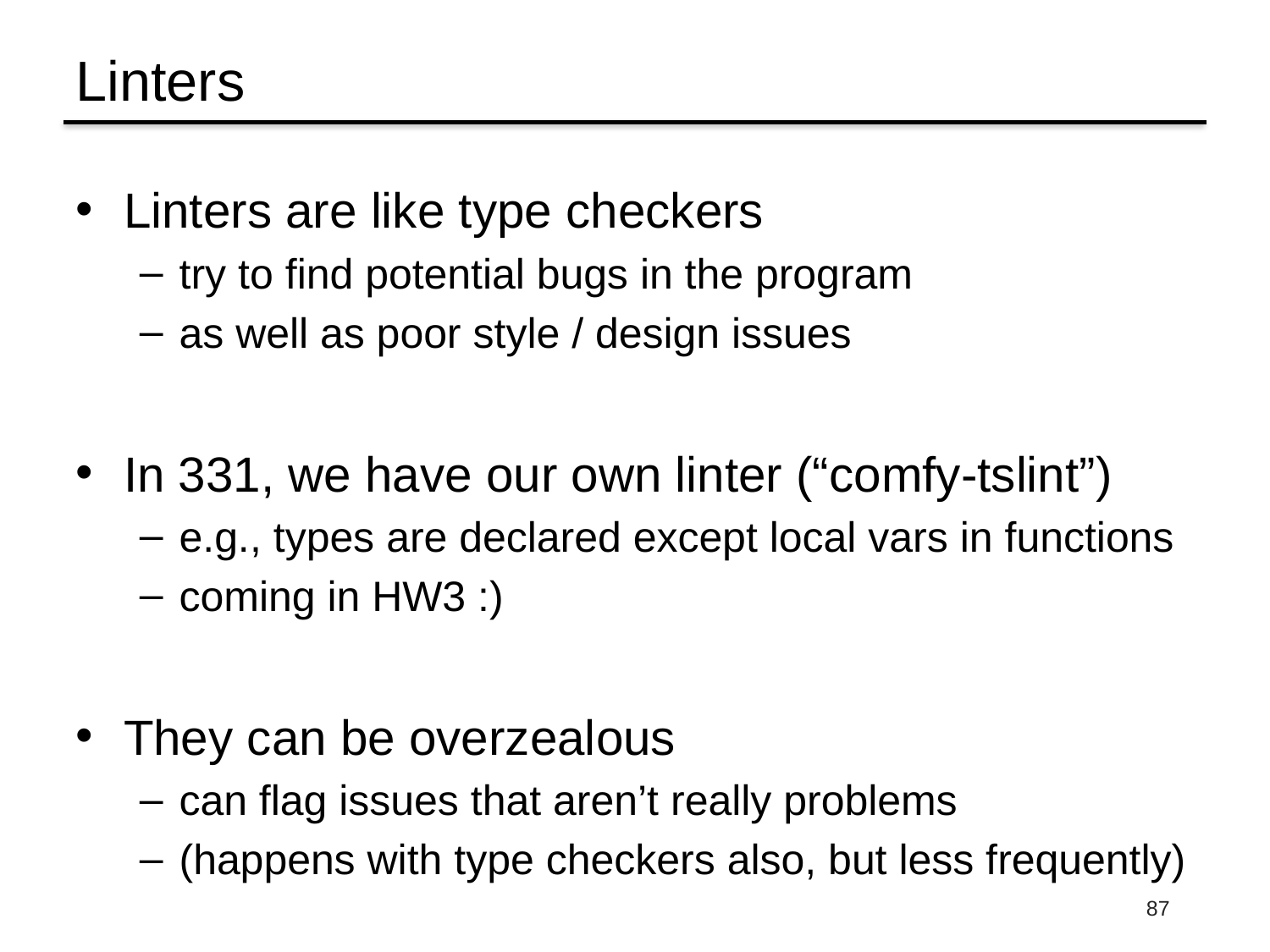

# Linters
Linters are like type checkers
try to find potential bugs in the program
as well as poor style / design issues

In 331, we have our own linter (“comfy-tslint”)
e.g., types are declared except local vars in functions
coming in HW3 :)

They can be overzealous
can flag issues that aren’t really problems
(happens with type checkers also, but less frequently)

87